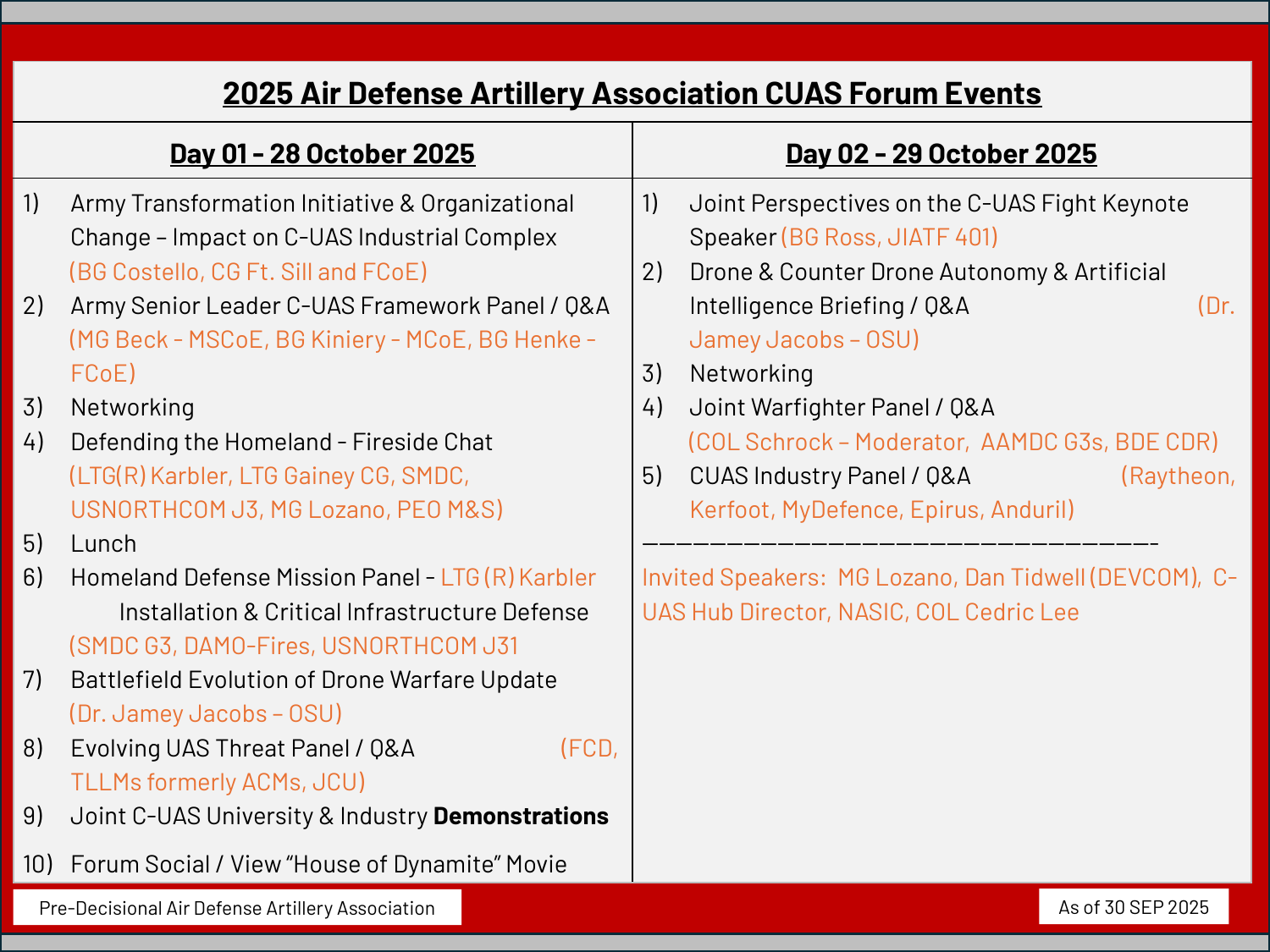

| 2025 Air Defense Artillery Association CUAS Forum Events |  |
| --- | --- |
| Day 01 - 28 October 2025 | Day 02 - 29 October 2025 |
| Army Transformation Initiative & Organizational Change – Impact on C-UAS Industrial Complex (BG Costello, CG Ft. Sill and FCoE) Army Senior Leader C-UAS Framework Panel / Q&A (MG Beck - MSCoE, BG Kiniery - MCoE, BG Henke - FCoE) Networking Defending the Homeland - Fireside Chat (LTG(R) Karbler, LTG Gainey CG, SMDC, USNORTHCOM J3, MG Lozano, PEO M&S) Lunch Homeland Defense Mission Panel - LTG (R) Karbler Installation & Critical Infrastructure Defense (SMDC G3, DAMO-Fires, USNORTHCOM J31 Battlefield Evolution of Drone Warfare Update (Dr. Jamey Jacobs – OSU) Evolving UAS Threat Panel / Q&A (FCD, TLLMs formerly ACMs, JCU) Joint C-UAS University & Industry Demonstrations Forum Social / View “House of Dynamite” Movie | Joint Perspectives on the C-UAS Fight Keynote Speaker (BG Ross, JIATF 401) Drone & Counter Drone Autonomy & Artificial Intelligence Briefing / Q&A (Dr. Jamey Jacobs – OSU) Networking Joint Warfighter Panel / Q&A (COL Schrock – Moderator, AAMDC G3s, BDE CDR) CUAS Industry Panel / Q&A (Raytheon, Kerfoot, MyDefence, Epirus, Anduril) ------------------------------------------------------------- Invited Speakers: MG Lozano, Dan Tidwell (DEVCOM), C-UAS Hub Director, NASIC, COL Cedric Lee |
As of 30 SEP 2025
Pre-Decisional Air Defense Artillery Association